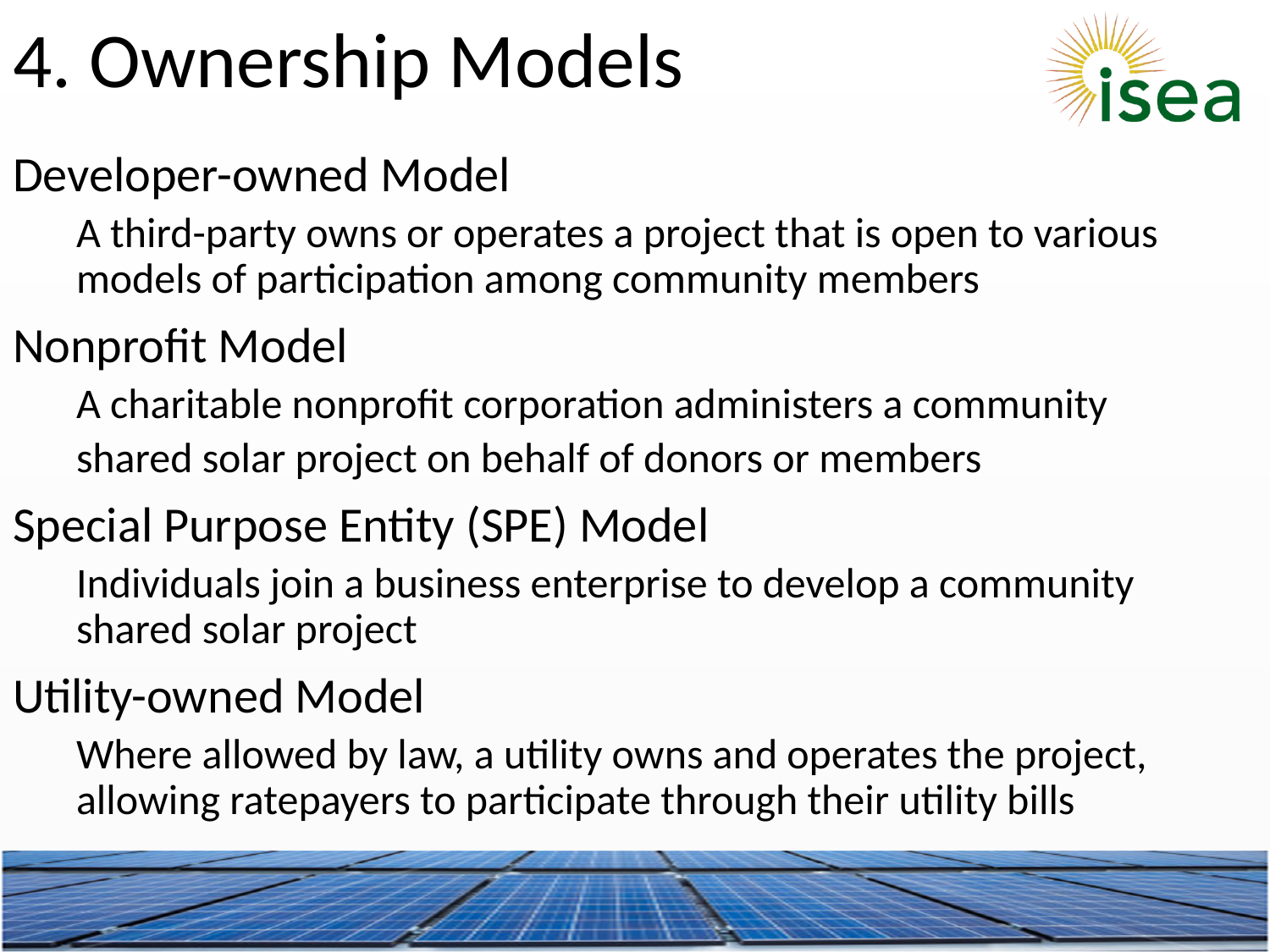

4. Ownership Models
Developer-owned Model
A third-party owns or operates a project that is open to various models of participation among community members
Nonprofit Model
A charitable nonprofit corporation administers a community
shared solar project on behalf of donors or members
Special Purpose Entity (SPE) Model
Individuals join a business enterprise to develop a community shared solar project
Utility-owned Model
Where allowed by law, a utility owns and operates the project, allowing ratepayers to participate through their utility bills